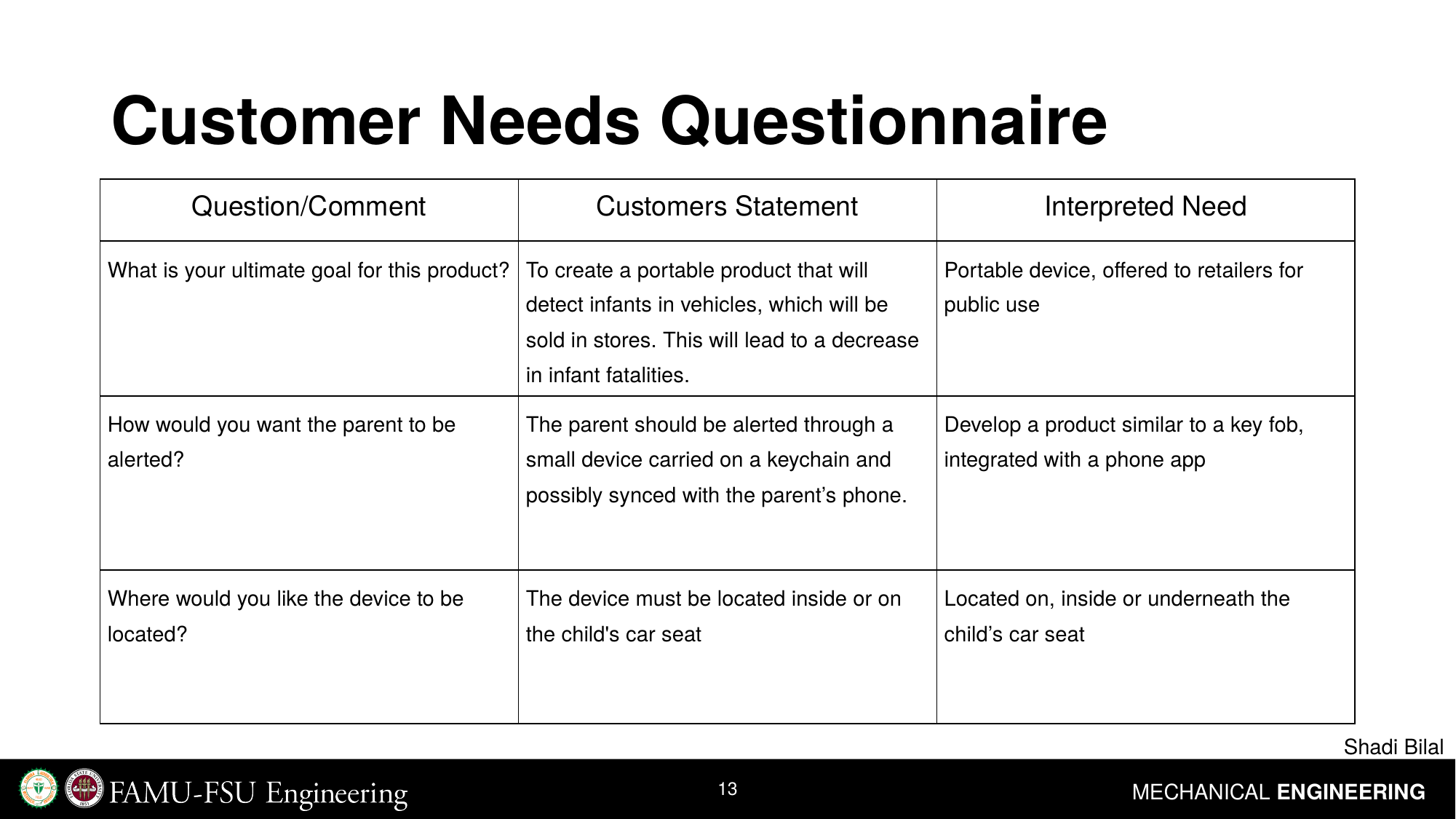

# Customer Needs Questionnaire
| Question/Comment | Customers Statement | Interpreted Need |
| --- | --- | --- |
| What is your ultimate goal for this product? | To create a portable product that will detect infants in vehicles, which will be sold in stores. This will lead to a decrease in infant fatalities. | Portable device, offered to retailers for public use |
| How would you want the parent to be alerted? | The parent should be alerted through a small device carried on a keychain and possibly synced with the parent’s phone. | Develop a product similar to a key fob, integrated with a phone app |
| Where would you like the device to be located? | The device must be located inside or on the child's car seat | Located on, inside or underneath the child’s car seat |
Shadi Bilal
13